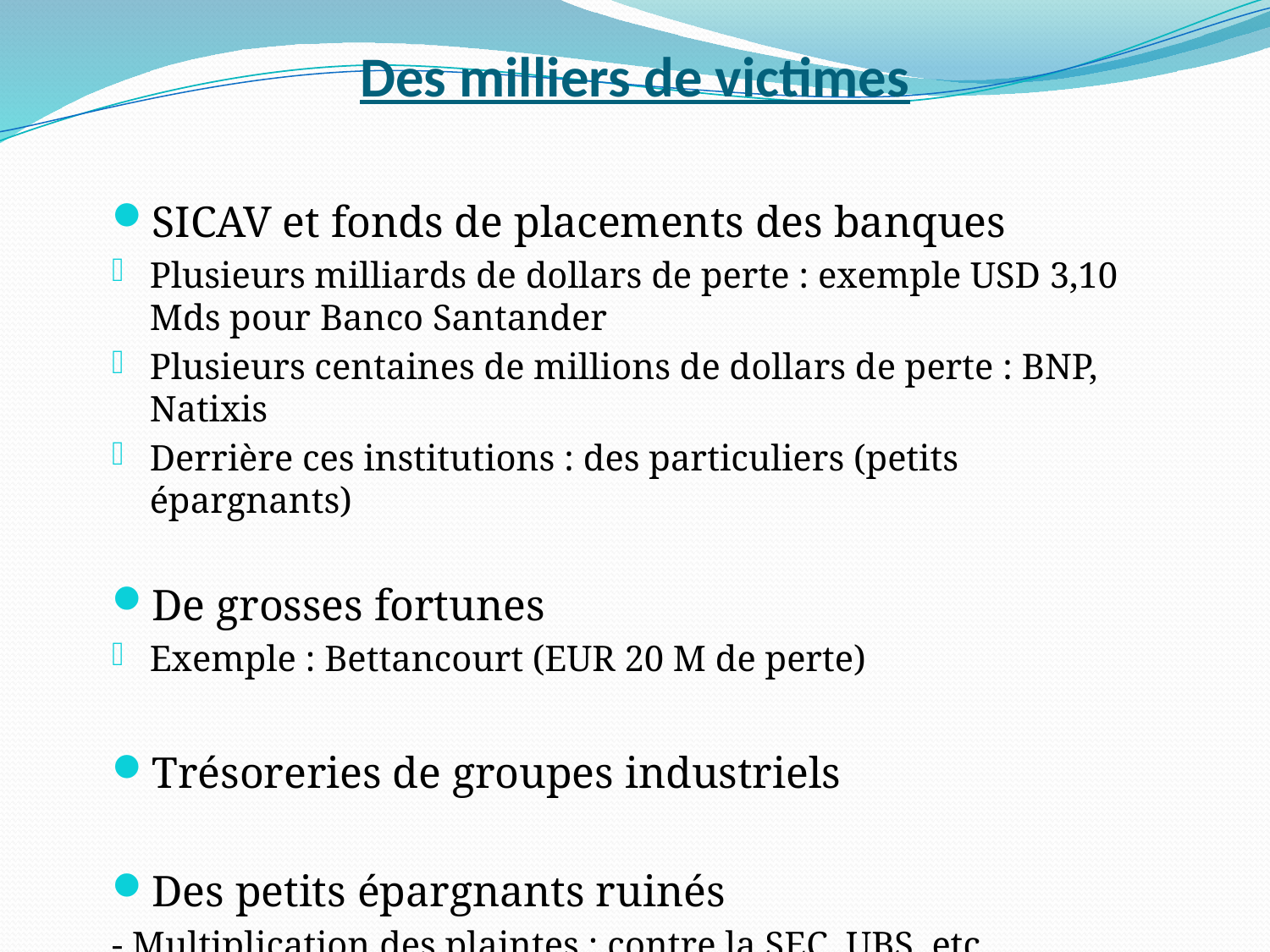

# Des milliers de victimes
SICAV et fonds de placements des banques
Plusieurs milliards de dollars de perte : exemple USD 3,10 Mds pour Banco Santander
Plusieurs centaines de millions de dollars de perte : BNP, Natixis
Derrière ces institutions : des particuliers (petits épargnants)

De grosses fortunes
Exemple : Bettancourt (EUR 20 M de perte)

Trésoreries de groupes industriels

Des petits épargnants ruinés
- Multiplication des plaintes : contre la SEC, UBS, etc.